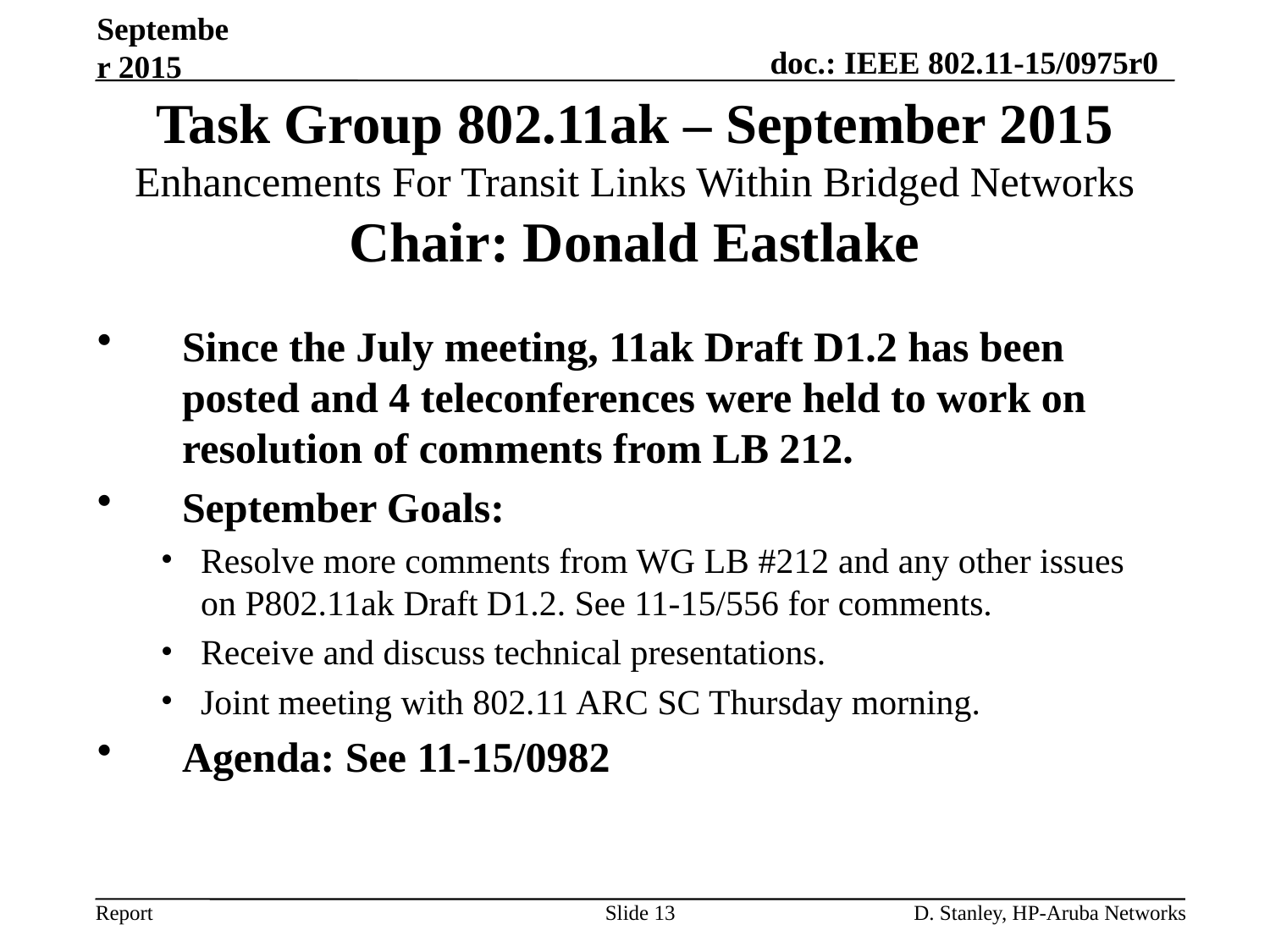

September 2015
# Task Group 802.11ak – September 2015 Enhancements For Transit Links Within Bridged Networks Chair: Donald Eastlake

Since the July meeting, 11ak Draft D1.2 has been posted and 4 teleconferences were held to work on resolution of comments from LB 212.
September Goals:
Resolve more comments from WG LB #212 and any other issues on P802.11ak Draft D1.2. See 11-15/556 for comments.
Receive and discuss technical presentations.
Joint meeting with 802.11 ARC SC Thursday morning.
Agenda: See 11-15/0982

Slide 13
D. Stanley, HP-Aruba Networks